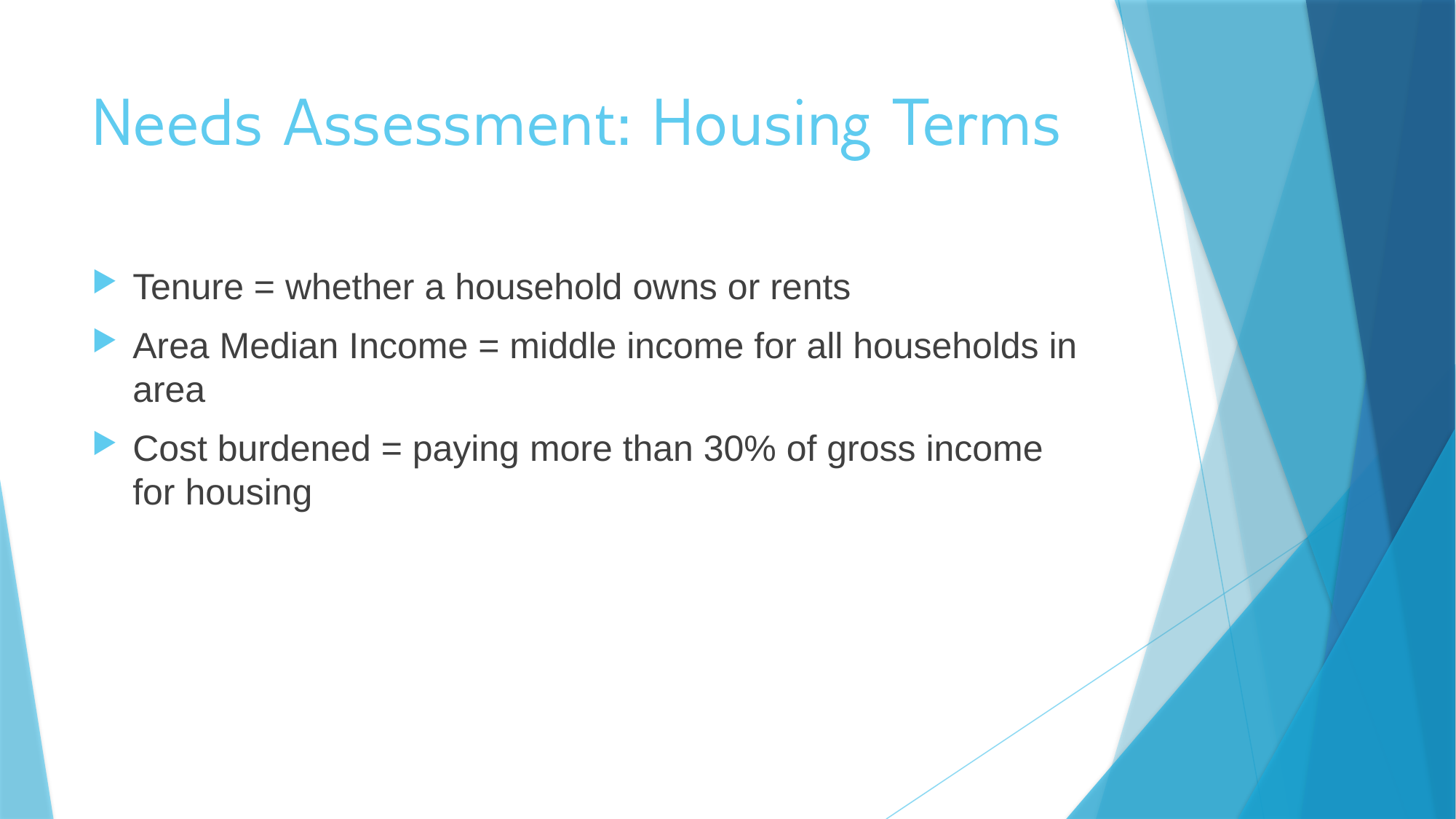

# Needs Assessment: Housing Terms
Tenure = whether a household owns or rents
Area Median Income = middle income for all households in area
Cost burdened = paying more than 30% of gross income for housing